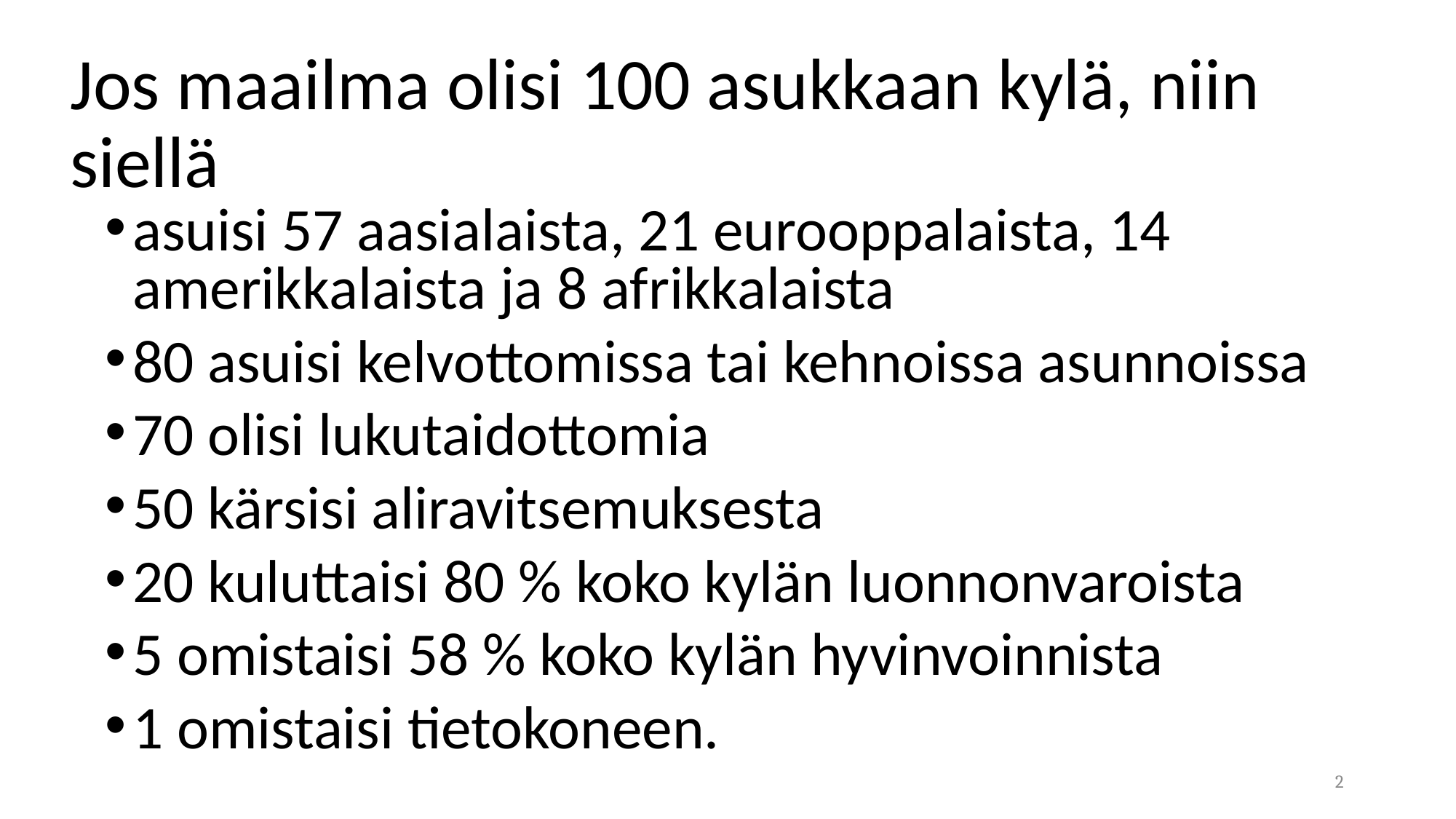

# Jos maailma olisi 100 asukkaan kylä, niin siellä
asuisi 57 aasialaista, 21 eurooppalaista, 14 amerikkalaista ja 8 afrikkalaista
80 asuisi kelvottomissa tai kehnoissa asunnoissa
70 olisi lukutaidottomia
50 kärsisi aliravitsemuksesta
20 kuluttaisi 80 % koko kylän luonnonvaroista
5 omistaisi 58 % koko kylän hyvinvoinnista
1 omistaisi tietokoneen.
2